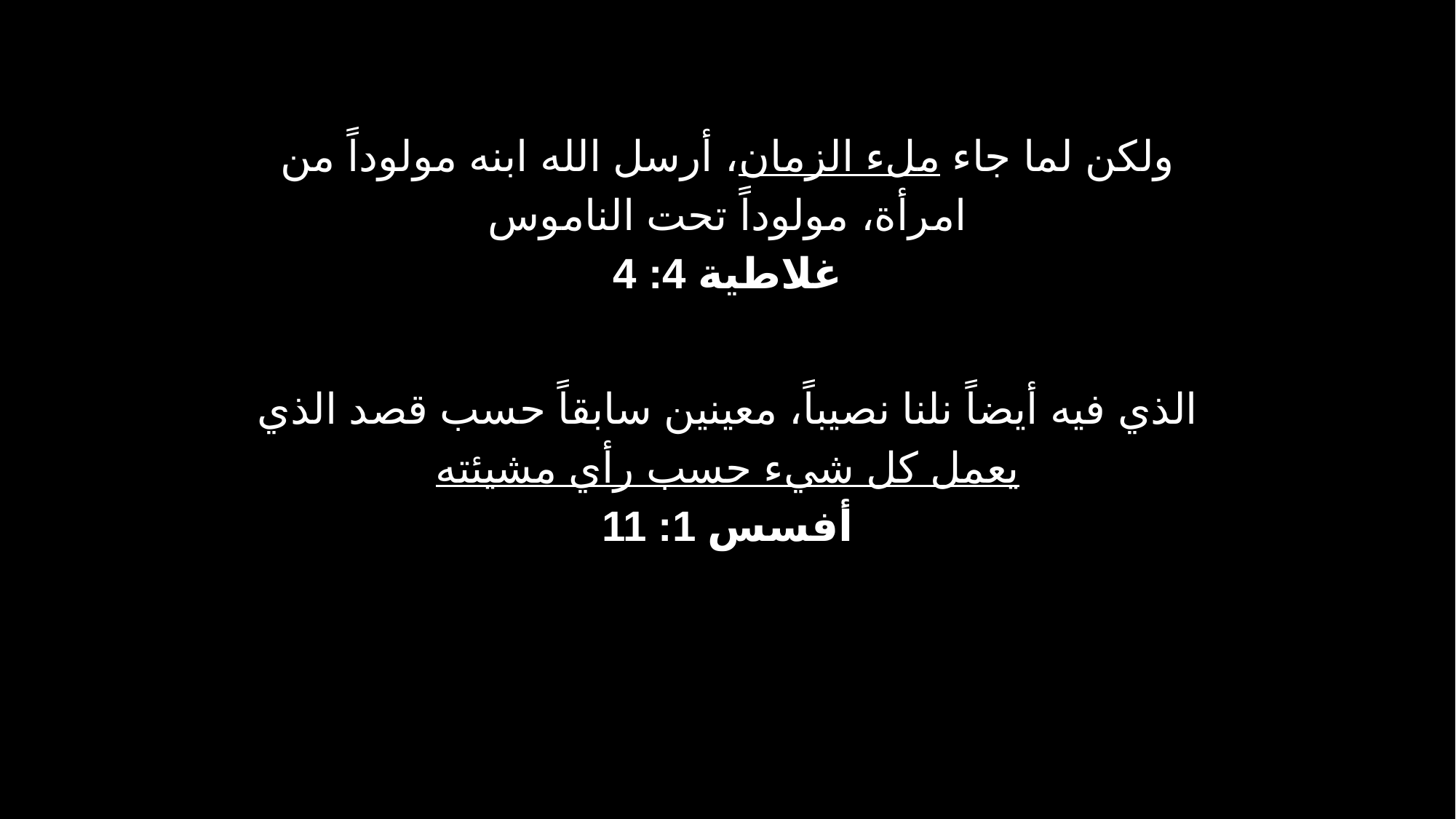

ولكن لما جاء ملء الزمان، أرسل الله ابنه مولوداً من امرأة، مولوداً تحت الناموس
غلاطية 4: 4

الذي فيه أيضاً نلنا نصيباً، معينين سابقاً حسب قصد الذي يعمل كل شيء حسب رأي مشيئته
أفسس 1: 11